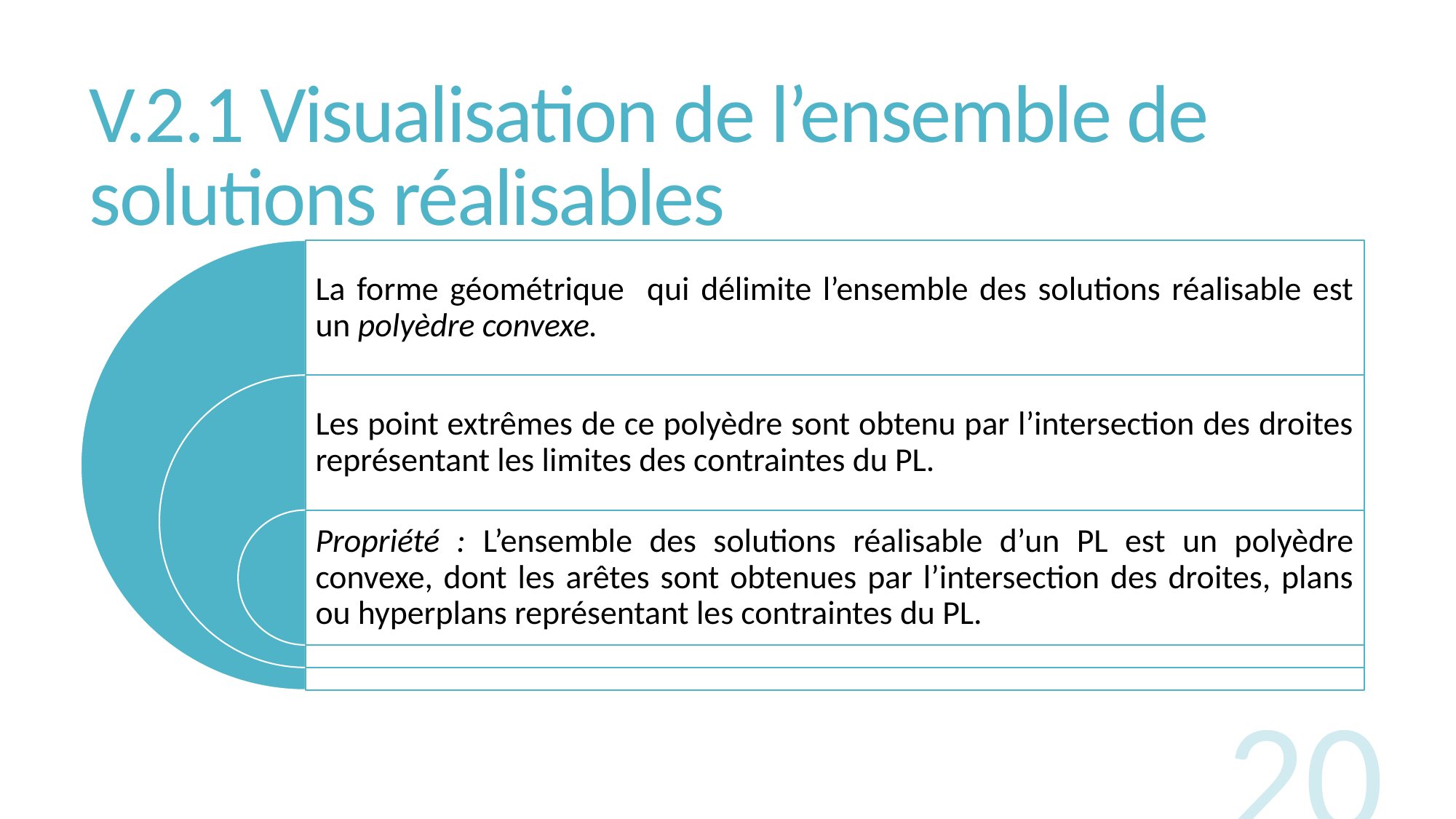

# V.2.1 Visualisation de l’ensemble de solutions réalisables
La forme géométrique  qui délimite l’ensemble des solutions réalisable est un polyèdre convexe.
Les point extrêmes de ce polyèdre sont obtenu par l’intersection des droites représentant les limites des contraintes du PL.
Propriété : L’ensemble des solutions réalisable d’un PL est un polyèdre convexe, dont les arêtes sont obtenues par l’intersection des droites, plans ou hyperplans représentant les contraintes du PL.
20